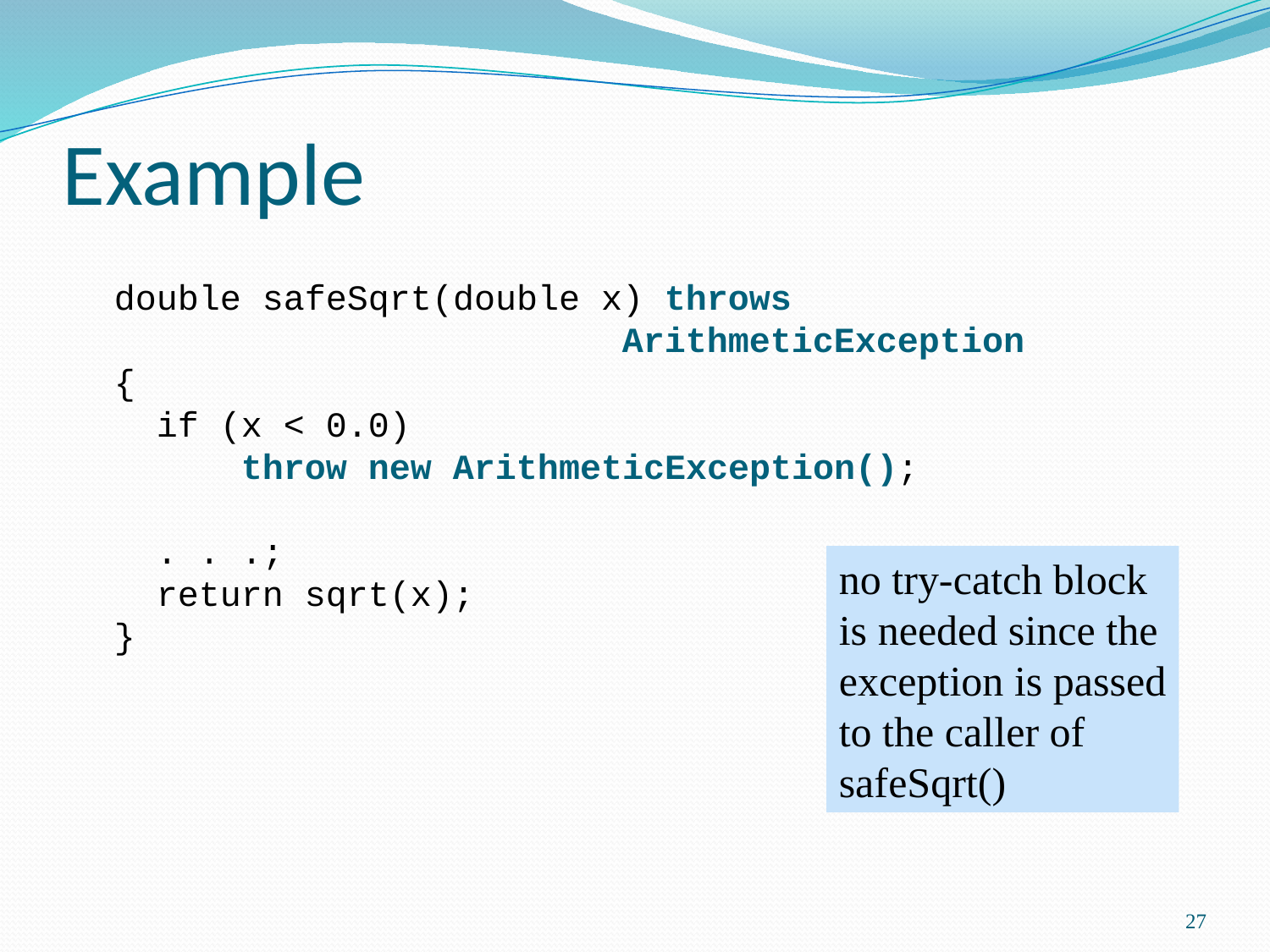

# Example
	double safeSqrt(double x) throws
				ArithmeticException
{
  if (x < 0.0)
      throw new ArithmeticException();
  . . .;
  return sqrt(x);
}

no try-catch block
is needed since the
exception is passed
to the caller of
safeSqrt()
27